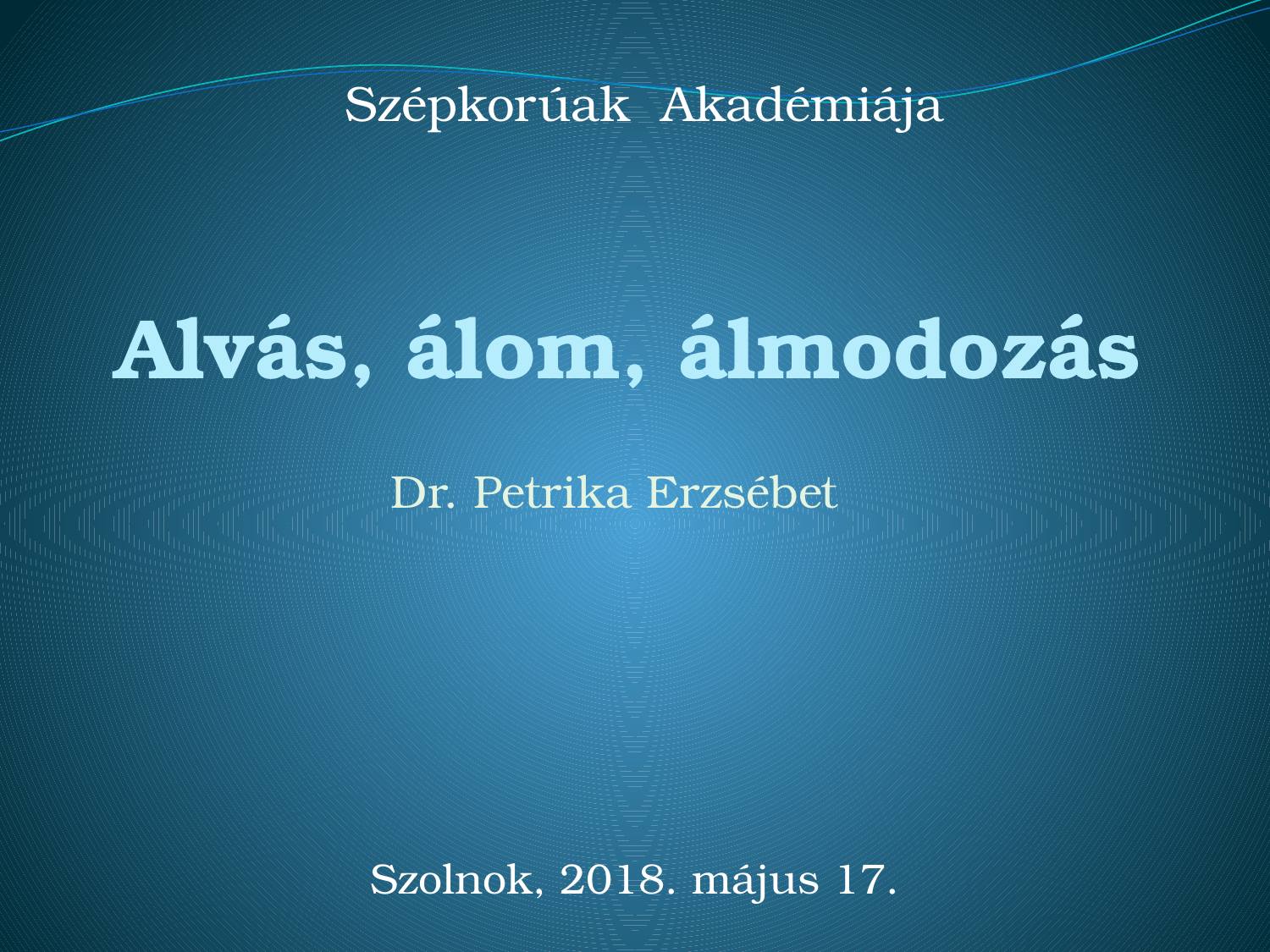

Szépkorúak  Akadémiája
# Alvás, álom, álmodozás
Dr. Petrika Erzsébet
Szolnok, 2018. május 17.